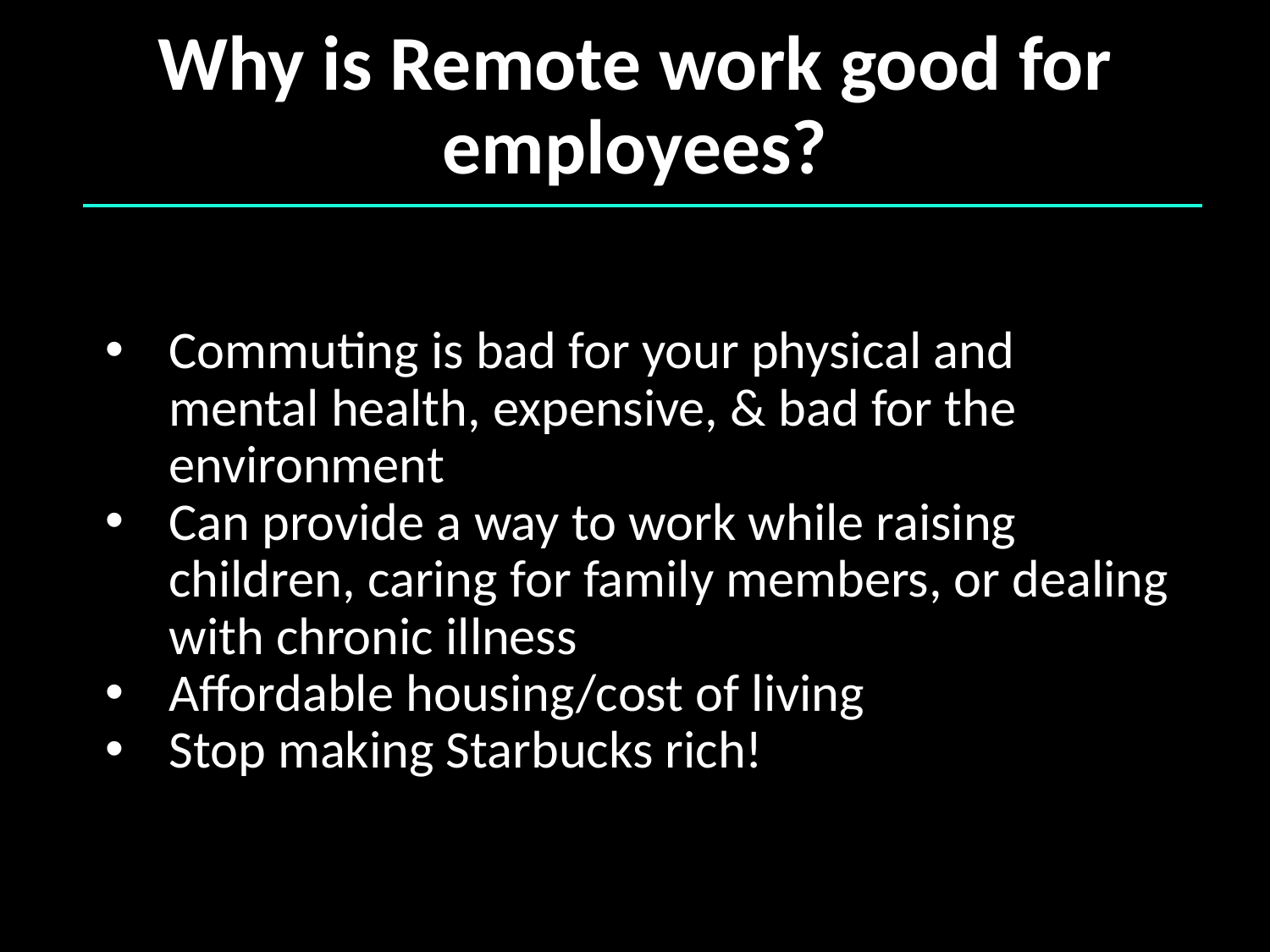

# Why is Remote work good for employees?

Commuting is bad for your physical and mental health, expensive, & bad for the environment
Can provide a way to work while raising children, caring for family members, or dealing with chronic illness
Affordable housing/cost of living
Stop making Starbucks rich!